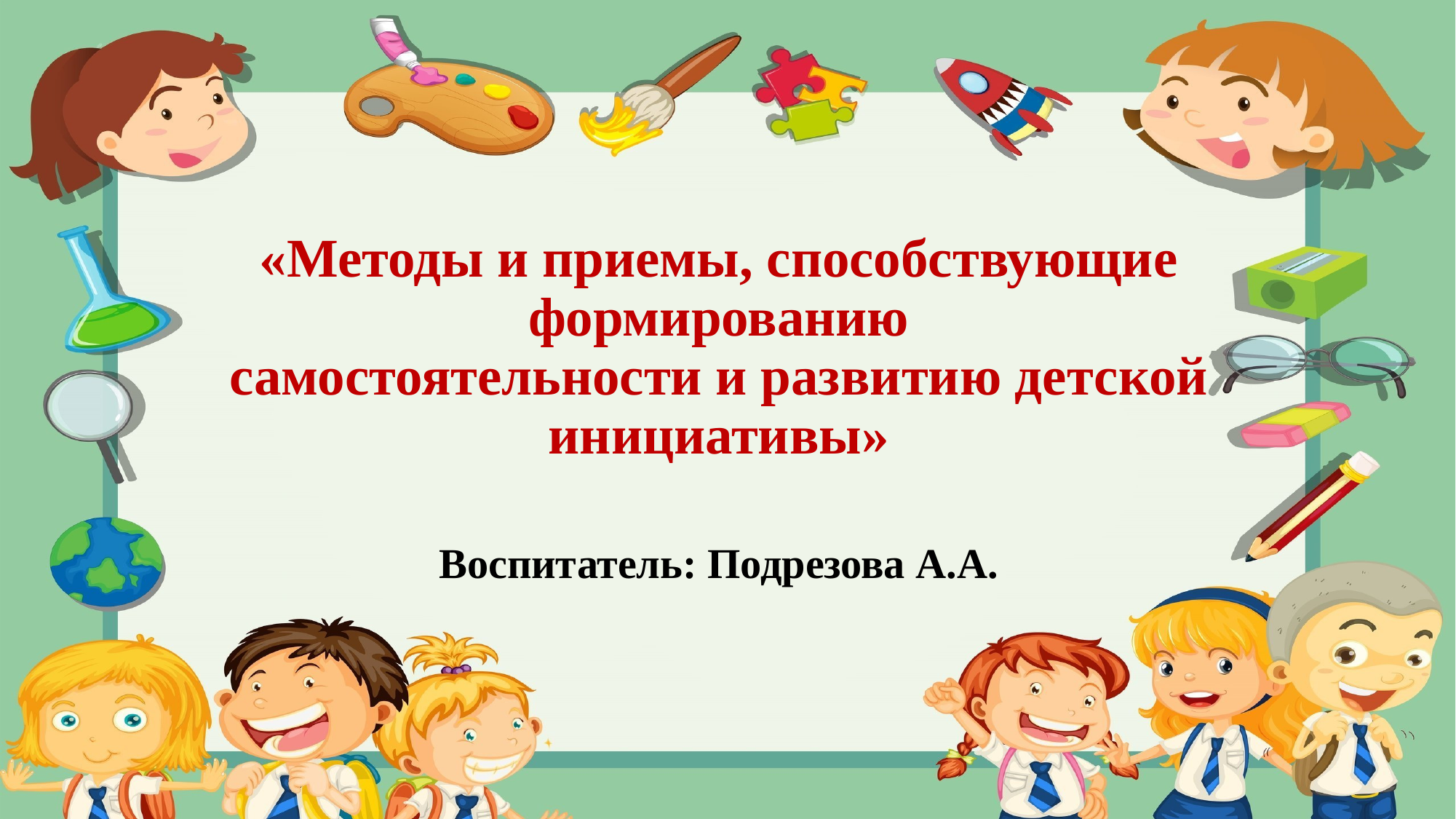

#
«Методы и приемы, способствующие формированию
самостоятельности и развитию детской инициативы»

Воспитатель: Подрезова А.А.